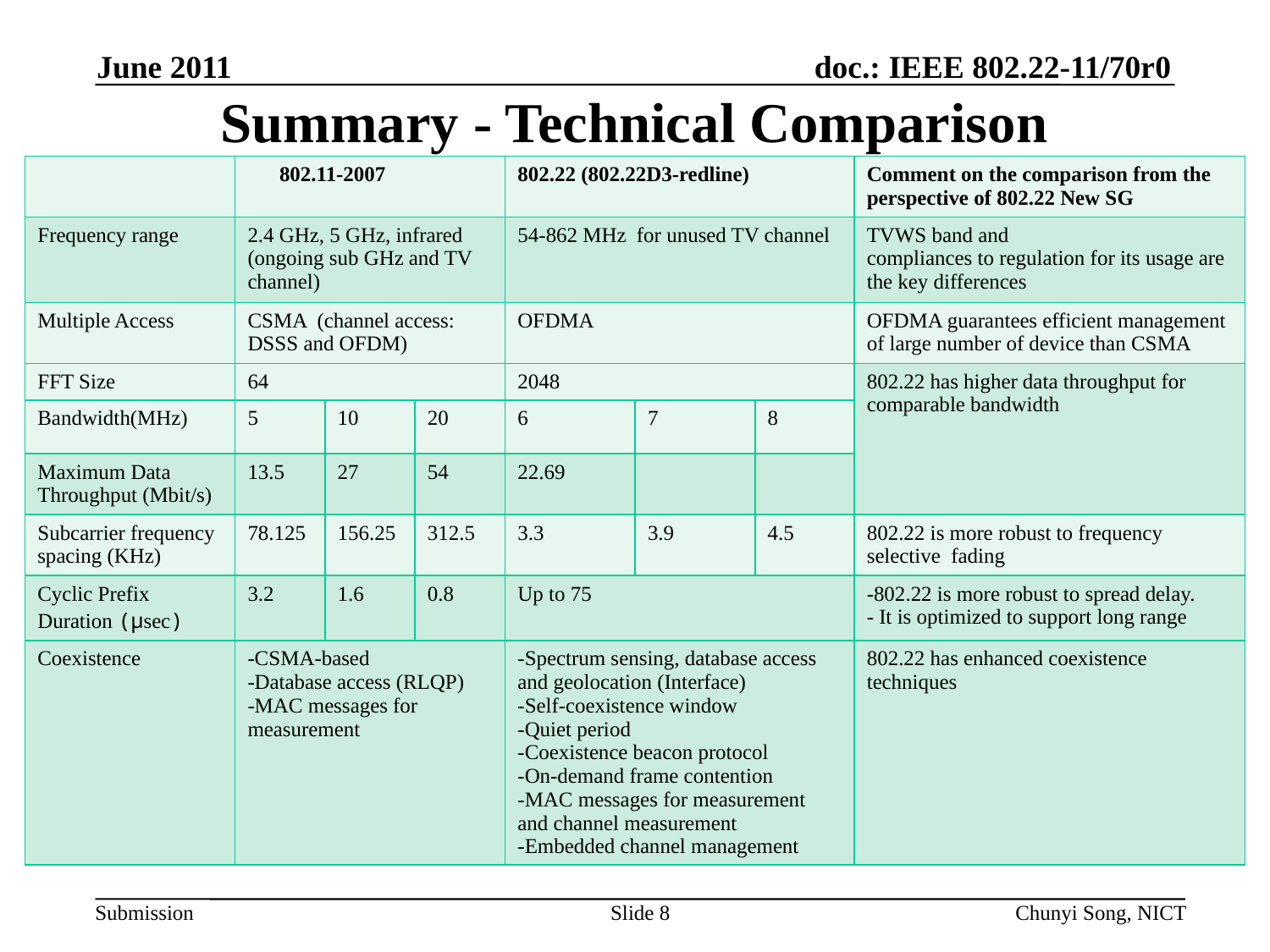

# Summary - Technical Comparison
June 2011
|  | 802.11-2007 |  |  | 802.22 (802.22D3-redline) |  |  | Comment on the comparison from the perspective of 802.22 New SG |
| --- | --- | --- | --- | --- | --- | --- | --- |
| Frequency range | 2.4 GHz, 5 GHz, infrared (ongoing sub GHz and TV channel) |  |  | 54-862 MHz for unused TV channel |  |  | TVWS band and compliances to regulation for its usage are the key differences |
| Multiple Access | CSMA (channel access: DSSS and OFDM) |  |  | OFDMA |  |  | OFDMA guarantees efficient management of large number of device than CSMA |
| FFT Size | 64 |  |  | 2048 |  |  | 802.22 has higher data throughput for comparable bandwidth |
| Bandwidth(MHz) | 5 | 10 | 20 | 6 | 7 | 8 |  |
| Maximum Data Throughput (Mbit/s) | 13.5 | 27 | 54 | 22.69 |  |  |  |
| Subcarrier frequency spacing (KHz) | 78.125 | 156.25 | 312.5 | 3.3 | 3.9 | 4.5 | 802.22 is more robust to frequency selective fading |
| Cyclic Prefix Duration (μsec) | 3.2 | 1.6 | 0.8 | Up to 75 |  |  | -802.22 is more robust to spread delay. - It is optimized to support long range |
| Coexistence | -CSMA-based -Database access (RLQP) -MAC messages for measurement |  |  | -Spectrum sensing, database access and geolocation (Interface) -Self-coexistence window -Quiet period -Coexistence beacon protocol -On-demand frame contention -MAC messages for measurement and channel measurement -Embedded channel management |  |  | 802.22 has enhanced coexistence techniques |
Slide 8
Chunyi Song, NICT